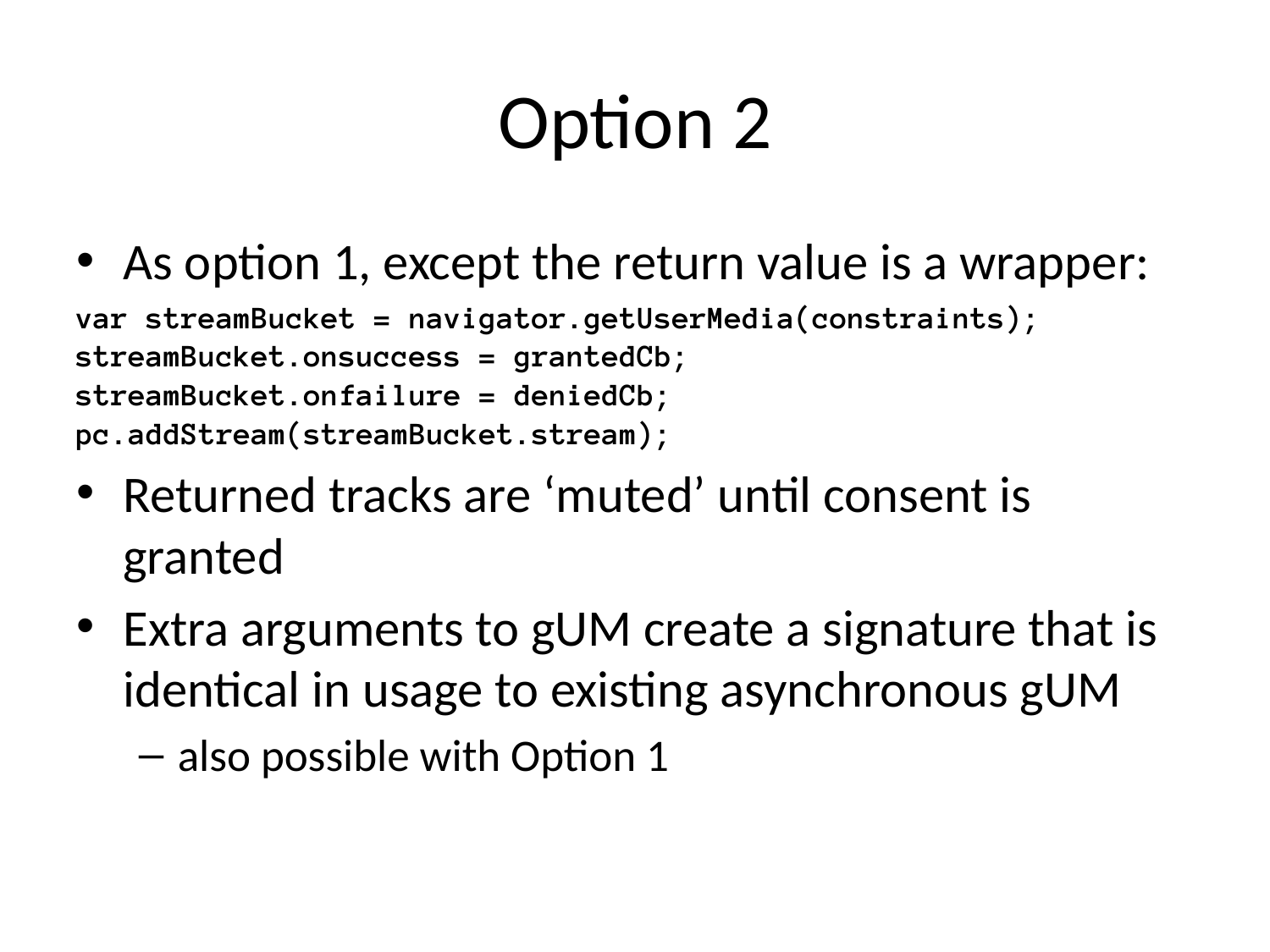

# Option 2
As option 1, except the return value is a wrapper:
var streamBucket = navigator.getUserMedia(constraints);
streamBucket.onsuccess = grantedCb;
streamBucket.onfailure = deniedCb;
pc.addStream(streamBucket.stream);
Returned tracks are ‘muted’ until consent is granted
Extra arguments to gUM create a signature that is identical in usage to existing asynchronous gUM
also possible with Option 1